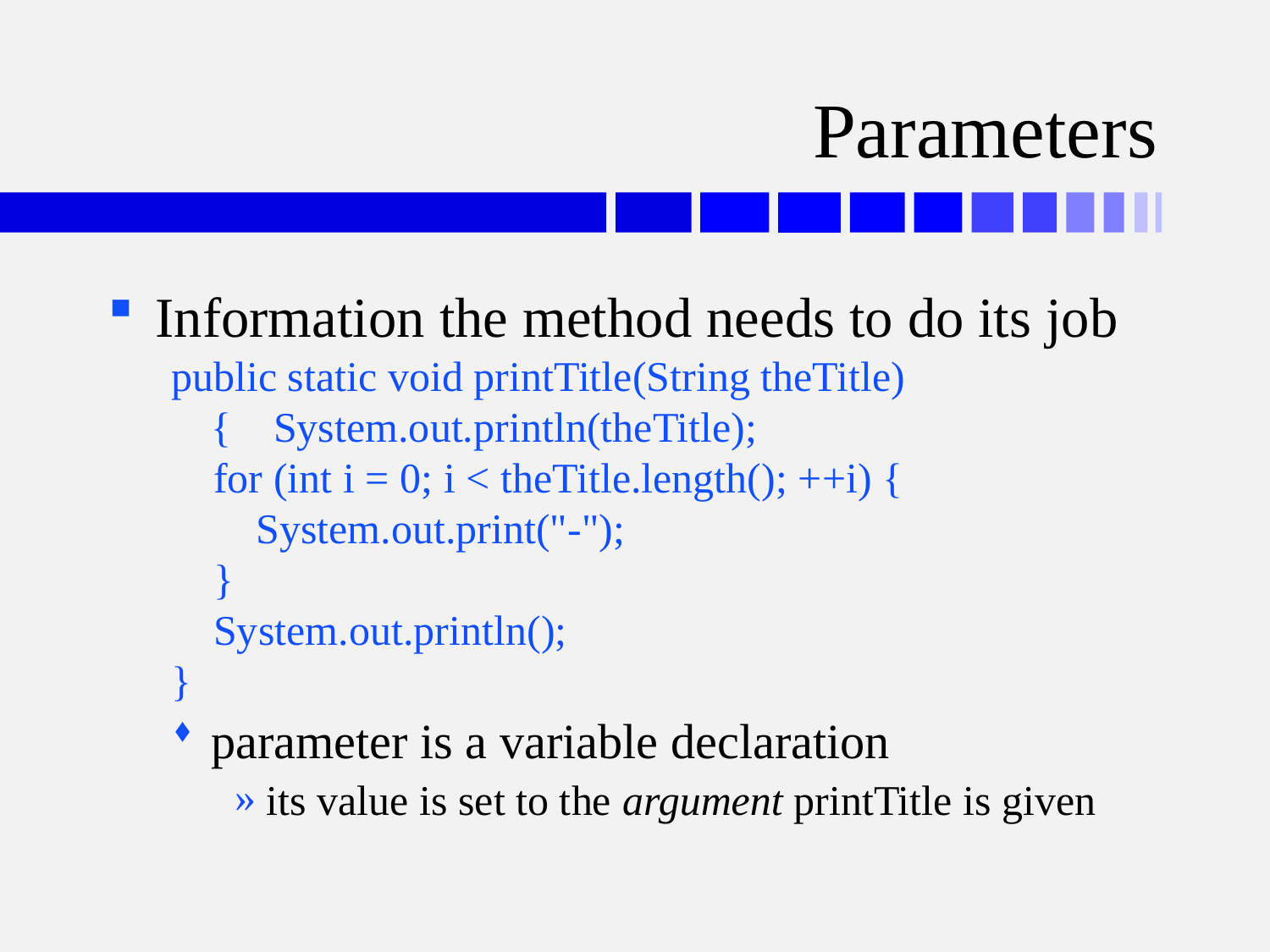

# Parameters
Information the method needs to do its job
public static void printTitle(String theTitle) {    System.out.println(theTitle);
    for (int i = 0; i < theTitle.length(); ++i) {
        System.out.print("-");
    }
    System.out.println();
}
parameter is a variable declaration
its value is set to the argument printTitle is given